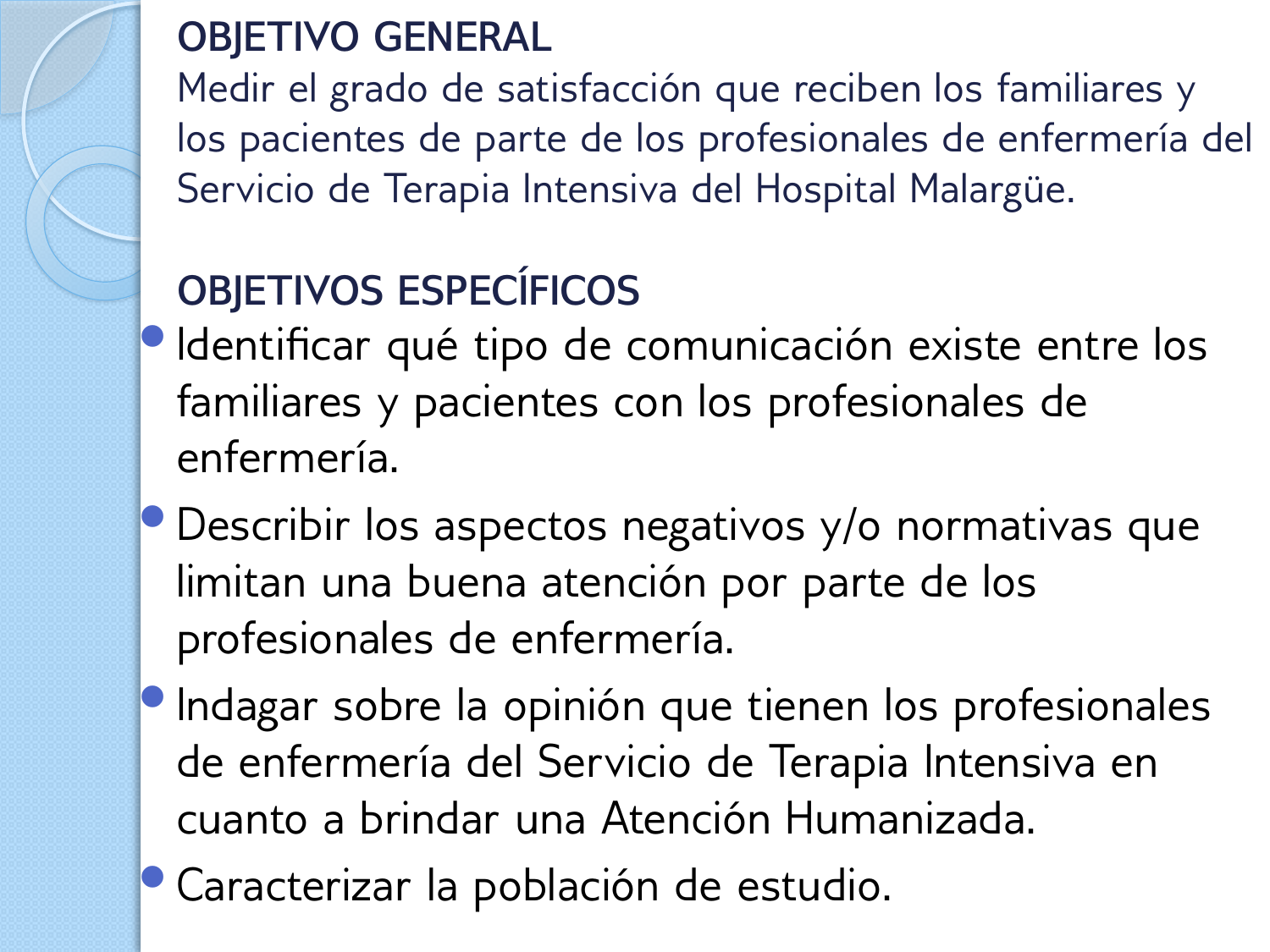

# OBJETIVO GENERAL Medir el grado de satisfacción que reciben los familiares y los pacientes de parte de los profesionales de enfermería del Servicio de Terapia Intensiva del Hospital Malargüe. OBJETIVOS ESPECÍFICOS
Identificar qué tipo de comunicación existe entre los familiares y pacientes con los profesionales de enfermería.
Describir los aspectos negativos y/o normativas que limitan una buena atención por parte de los profesionales de enfermería.
Indagar sobre la opinión que tienen los profesionales de enfermería del Servicio de Terapia Intensiva en cuanto a brindar una Atención Humanizada.
Caracterizar la población de estudio.